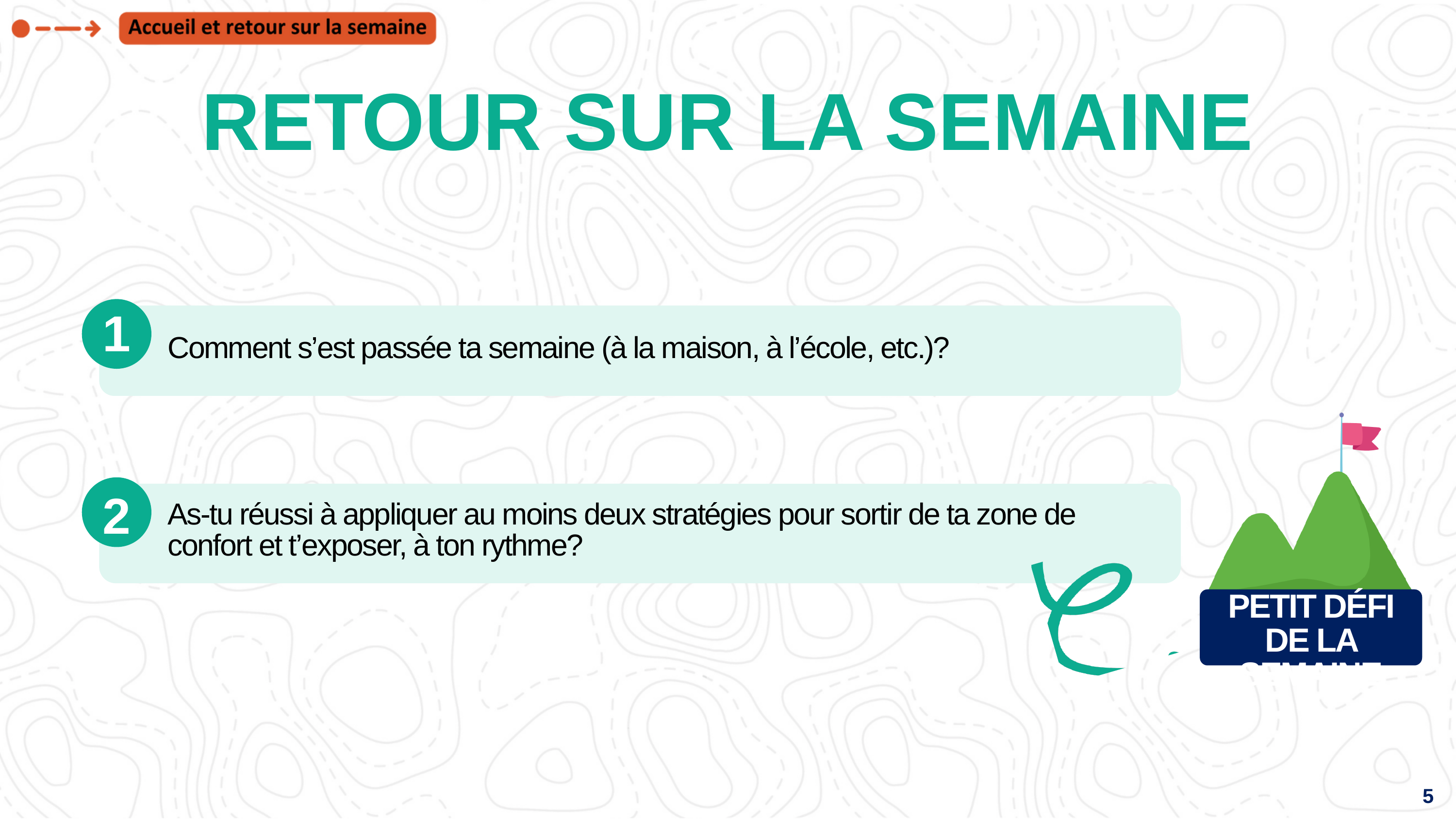

RETOUR SUR LA SEMAINE
1

Comment s’est passée ta semaine (à la maison, à l’école, etc.)?

2

As-tu réussi à appliquer au moins deux stratégies pour sortir de ta zone de confort et t’exposer, à ton rythme?

PETIT DÉFI DE LA SEMAINE
4
5